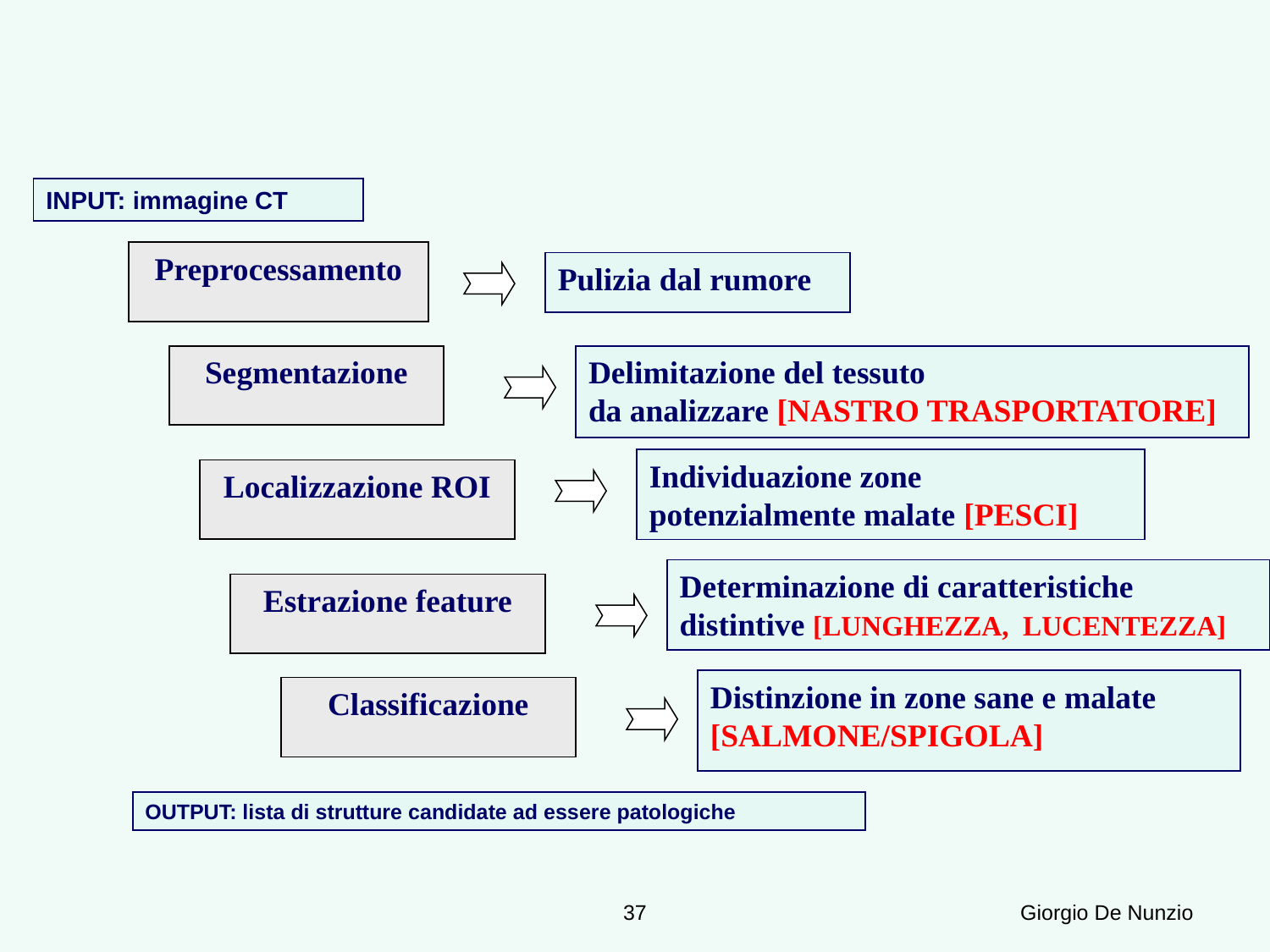

INPUT: immagine CT
Preprocessamento
Pulizia dal rumore

Segmentazione
Delimitazione del tessuto
da analizzare [NASTRO TRASPORTATORE]

Individuazione zone
potenzialmente malate [PESCI]
Localizzazione ROI

Determinazione di caratteristiche distintive [LUNGHEZZA,  LUCENTEZZA]
Estrazione feature

Distinzione in zone sane e malate [SALMONE/SPIGOLA]
Classificazione

OUTPUT: lista di strutture candidate ad essere patologiche
37
Giorgio De Nunzio